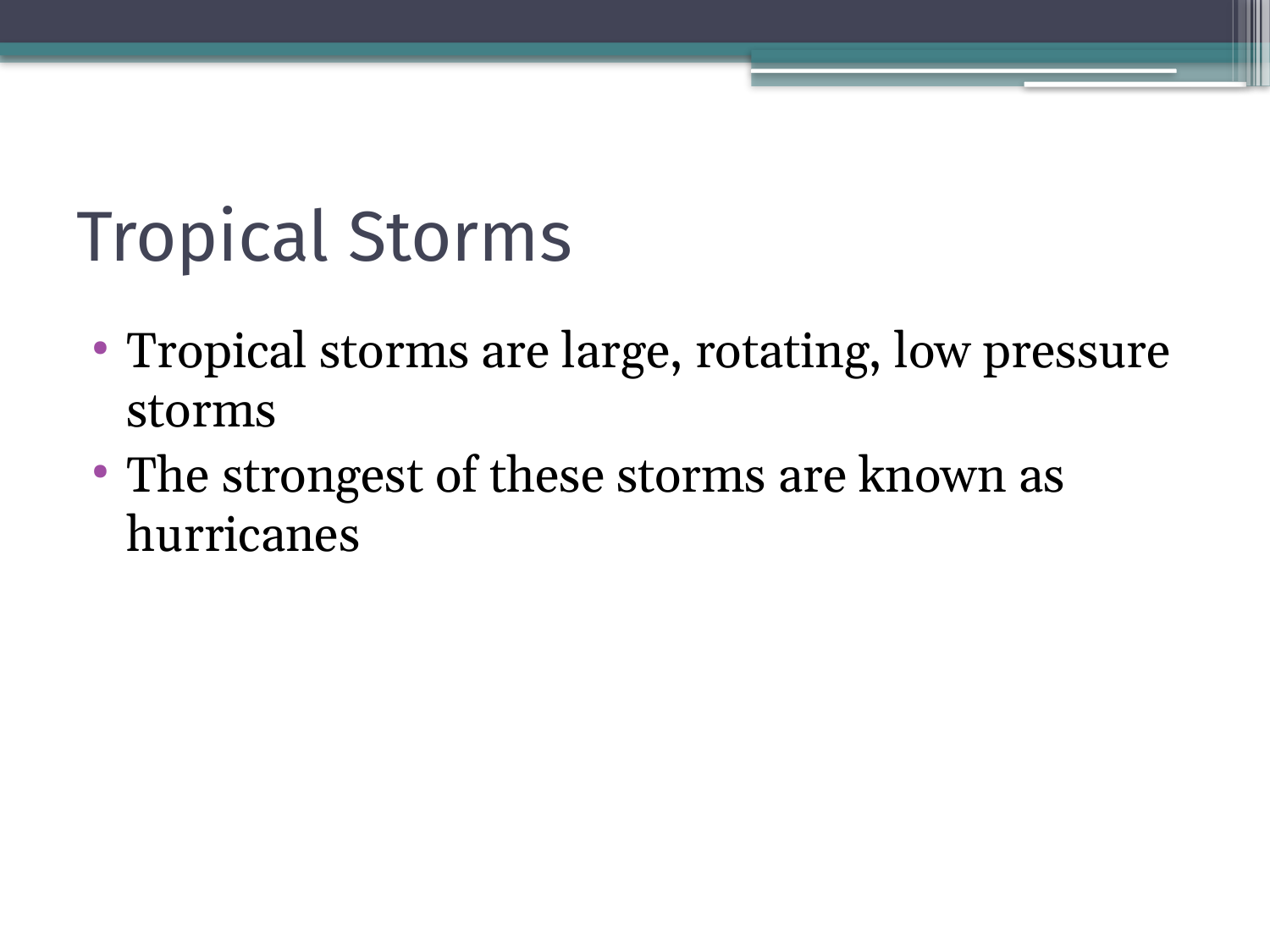

# Tropical Storms
Tropical storms are large, rotating, low pressure storms
The strongest of these storms are known as hurricanes